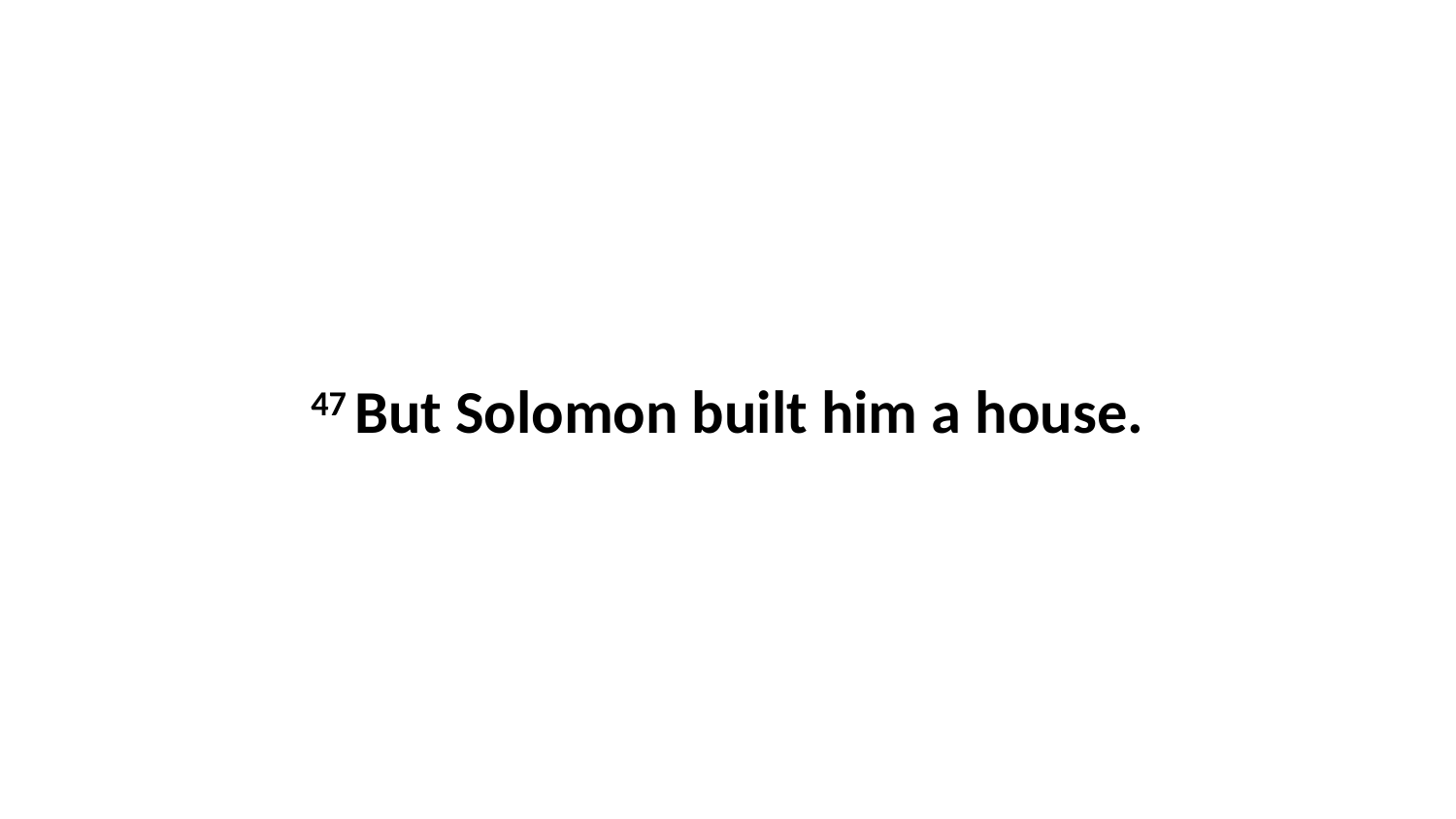

47 But Solomon built him a house.